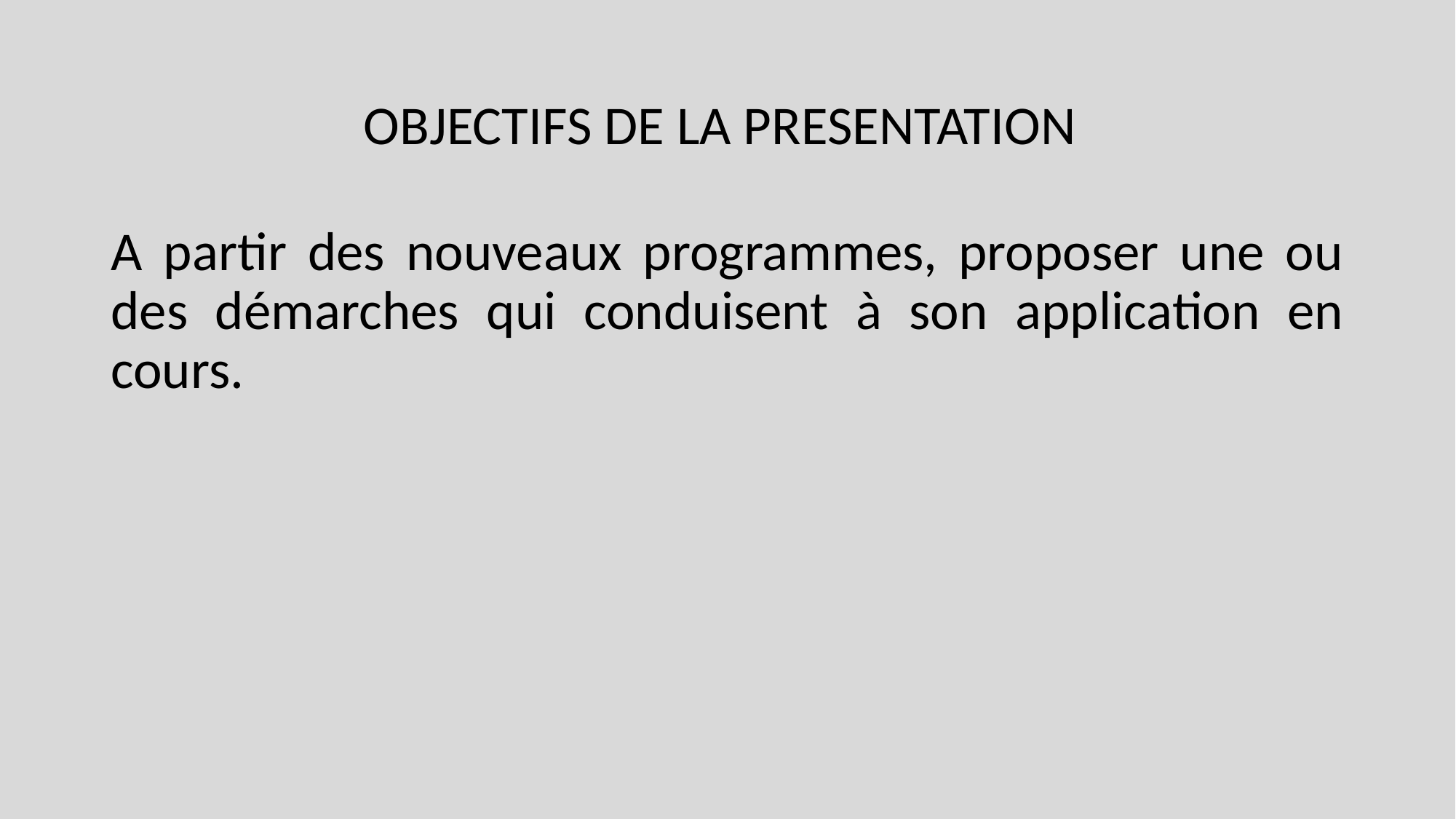

# OBJECTIFS DE LA PRESENTATION
A partir des nouveaux programmes, proposer une ou des démarches qui conduisent à son application en cours.